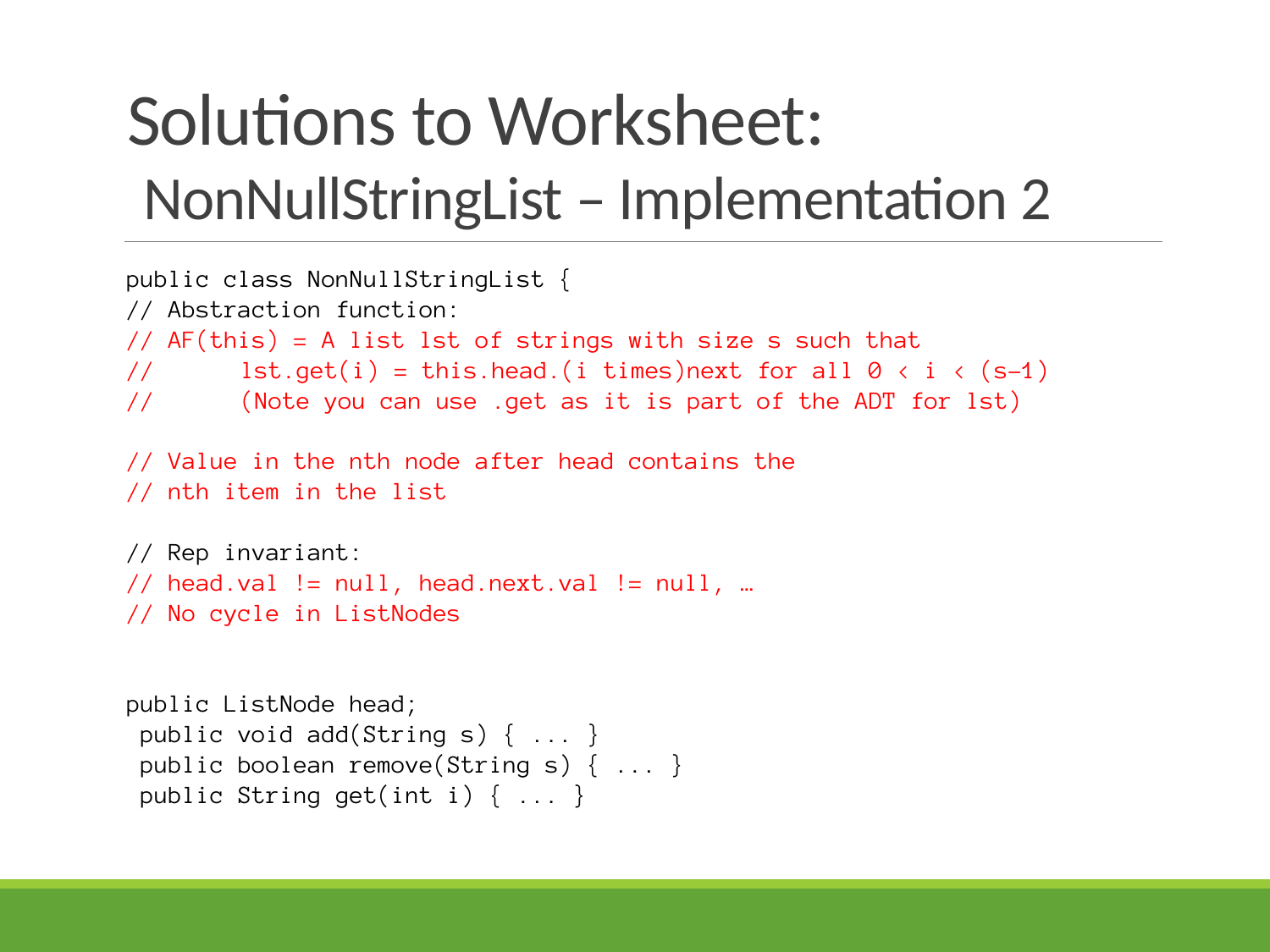

# Solutions to Worksheet: NonNullStringList – Implementation 2
public class NonNullStringList {
// Abstraction function:
// AF(this) = A list lst of strings with size s such that
// 	lst.get(i) = this.head.(i times)next for all 0 < i < (s-1)
// 	(Note you can use .get as it is part of the ADT for lst)

// Value in the nth node after head contains the
// nth item in the list

// Rep invariant:
// head.val != null, head.next.val != null, …
// No cycle in ListNodes

public ListNode head;
 public void add(String s) { ... }
 public boolean remove(String s) { ... }
 public String get(int i) { ... }